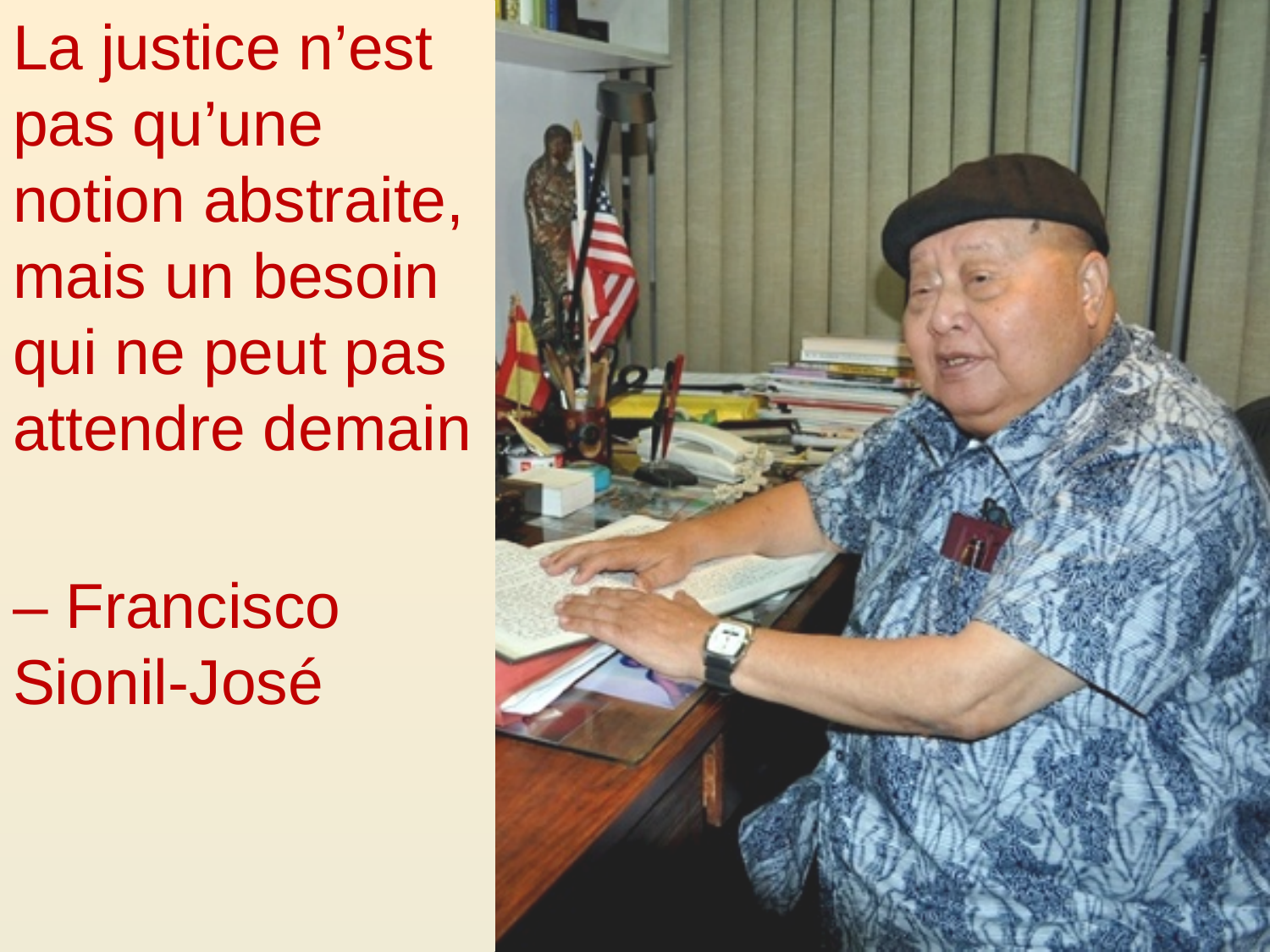

La justice n’est pas qu’une notion abstraite, mais un besoin qui ne peut pas attendre demain

– Francisco Sionil-José
#